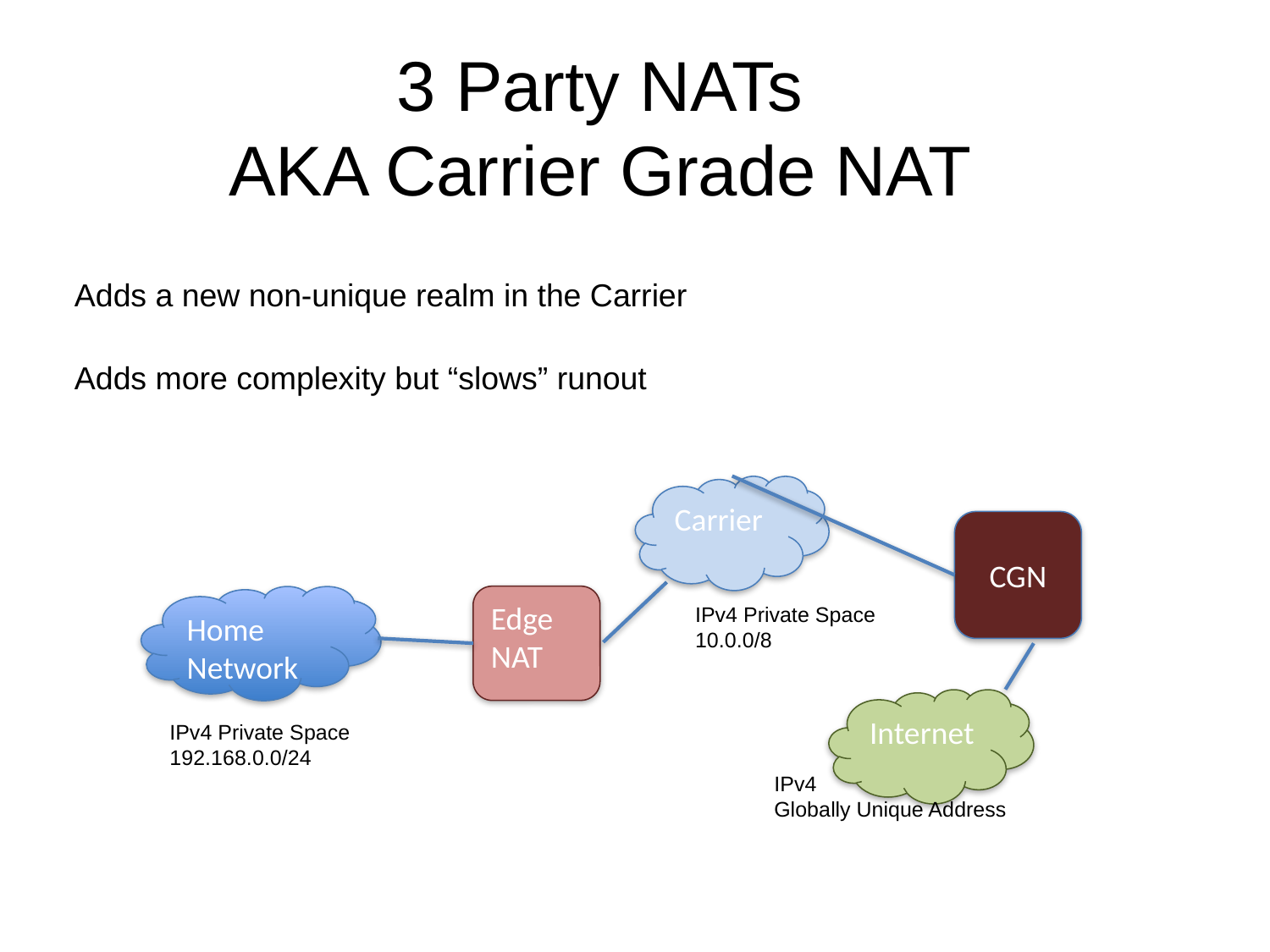

3 Party NATs
AKA Carrier Grade NAT
Adds a new non-unique realm in the Carrier
Adds more complexity but “slows” runout

Carrier
CGN
Home Network
Edge NAT
IPv4 Private Space
10.0.0/8
Internet
IPv4 Private Space
192.168.0.0/24
IPv4
Globally Unique Address